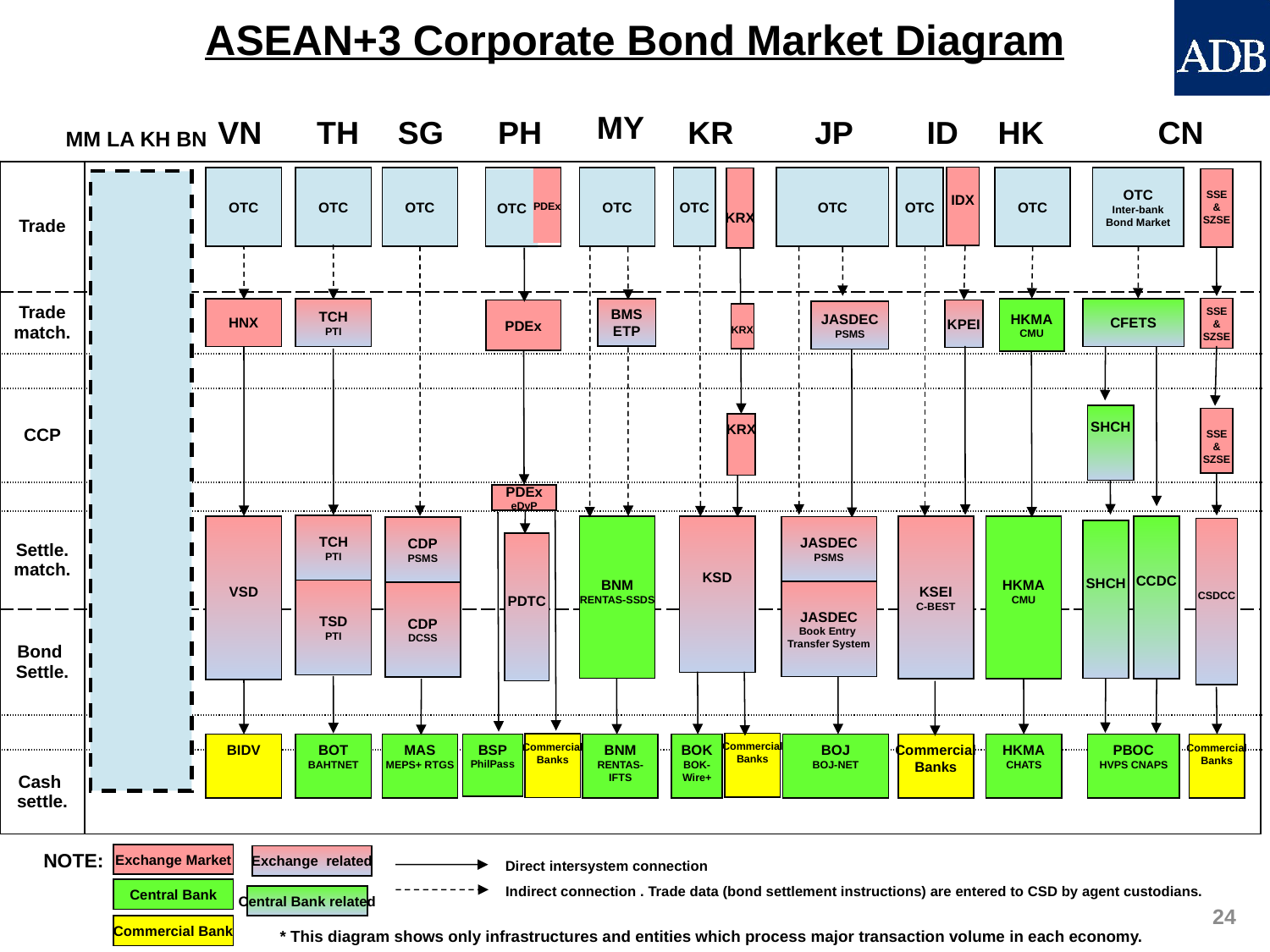

ASEAN+3 Corporate Bond Market Diagram
 MY
VN
 TH
SG
PH
KR
JP
 ID
HK
CN
MM LA KH BN
| Trade |  |
| --- | --- |
| Trade match. |  |
|  |  |
| CCP |  |
|  |  |
| Settle. match. |  |
| Bond Settle. |  |
|  |  |
| Cash settle. |  |

IDX
OTC
OTC
OTC

PDEx
OTC
OTC
OTC
OTC
OTC
OTC
Inter-bank
Bond Market

KRX

SSE
&
SZSE
OTC

SSE
&
SZSE
BMS
ETP
HNX
TCH
PTI
HKMA
CMU
CFETS
KPEI
PDEx
JASDEC
PSMS

KRX

SHCH

SSE
&
SZSE
KRX

PDEx
eDvP

TCH
PTI
TSD
PTI
VSD

BNM
RENTAS-SSDS
KSD

KSEI
C-BEST
HKMA
CMU

CCDC

JASDEC
PSMS
JASDEC
Book Entry
Transfer System
CDP
PSMS
CDP
DCSS
CSDCC
SHCH

PDTC

Commercial
Banks
Commercial
Banks
BIDV
BOT
BAHTNET
MAS
MEPS+ RTGS
BSP
PhilPass
BNM
RENTAS-IFTS
BOK
BOK-
Wire+
BOJ
BOJ-NET
Commercial
Banks
HKMA
CHATS
PBOC
HVPS CNAPS
Commercial
Banks

NOTE:

Exchange Market
Exchange  related
Direct intersystem connection
Indirect connection . Trade data (bond settlement instructions) are entered to CSD by agent custodians.
Central Bank
Central Bank related
24
Commercial Bank
* This diagram shows only infrastructures and entities which process major transaction volume in each economy.